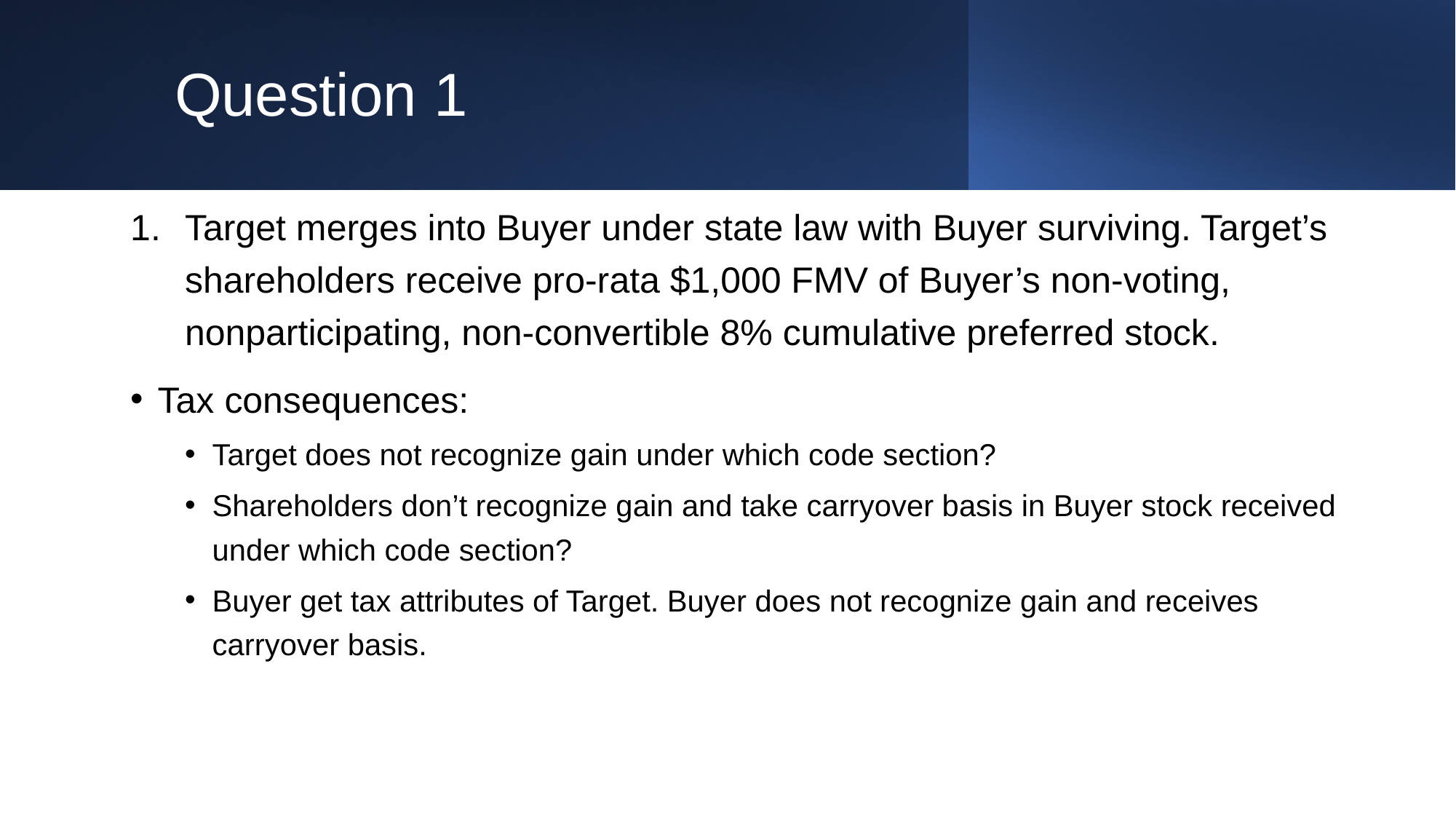

# Question 1
Target merges into Buyer under state law with Buyer surviving. Target’s shareholders receive pro-rata $1,000 FMV of Buyer’s non-voting, nonparticipating, non-convertible 8% cumulative preferred stock.
Tax consequences:
Target does not recognize gain under which code section?
Shareholders don’t recognize gain and take carryover basis in Buyer stock received under which code section?
Buyer get tax attributes of Target. Buyer does not recognize gain and receives carryover basis.